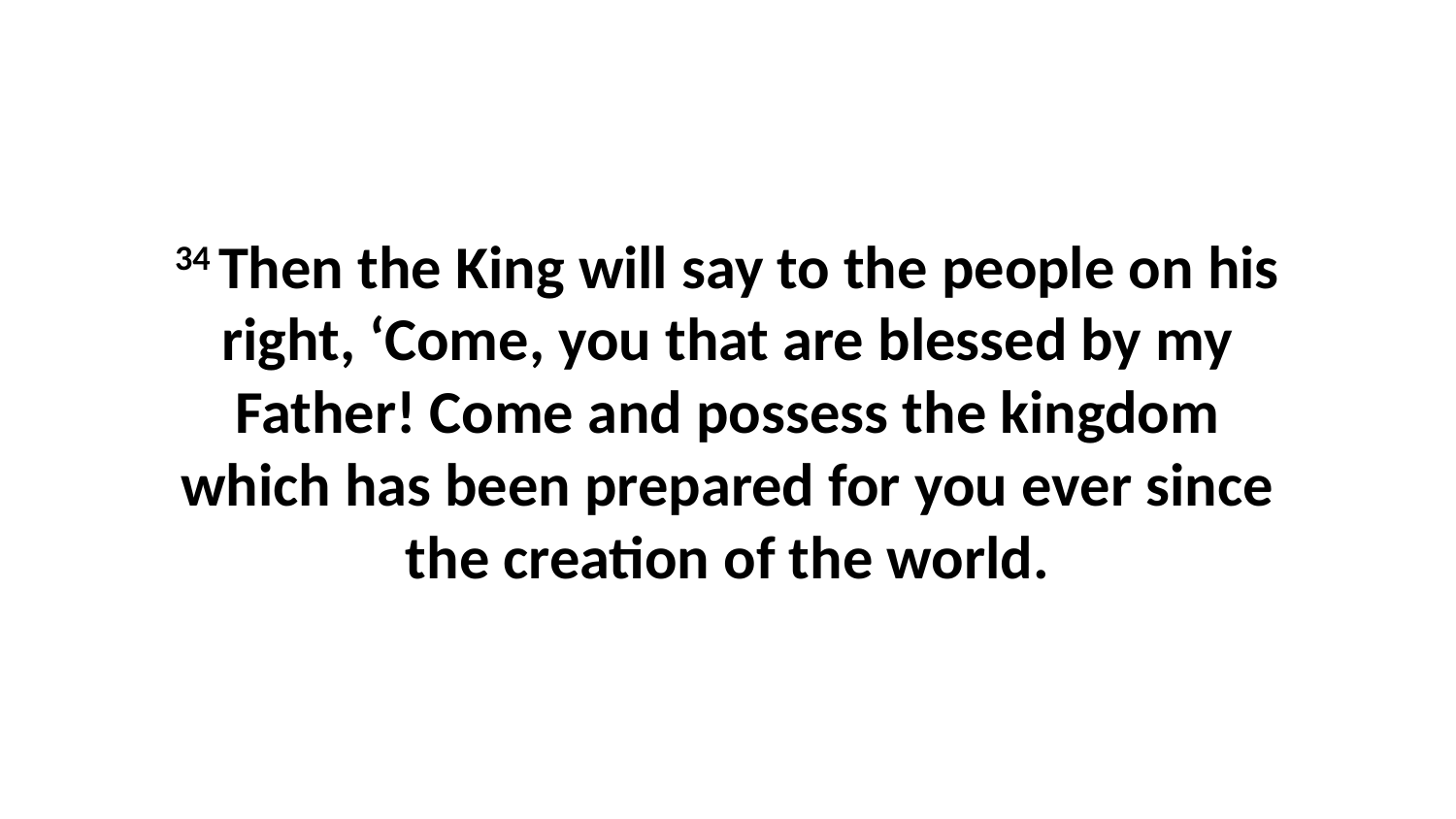

34 Then the King will say to the people on his right, ‘Come, you that are blessed by my Father! Come and possess the kingdom which has been prepared for you ever since the creation of the world.